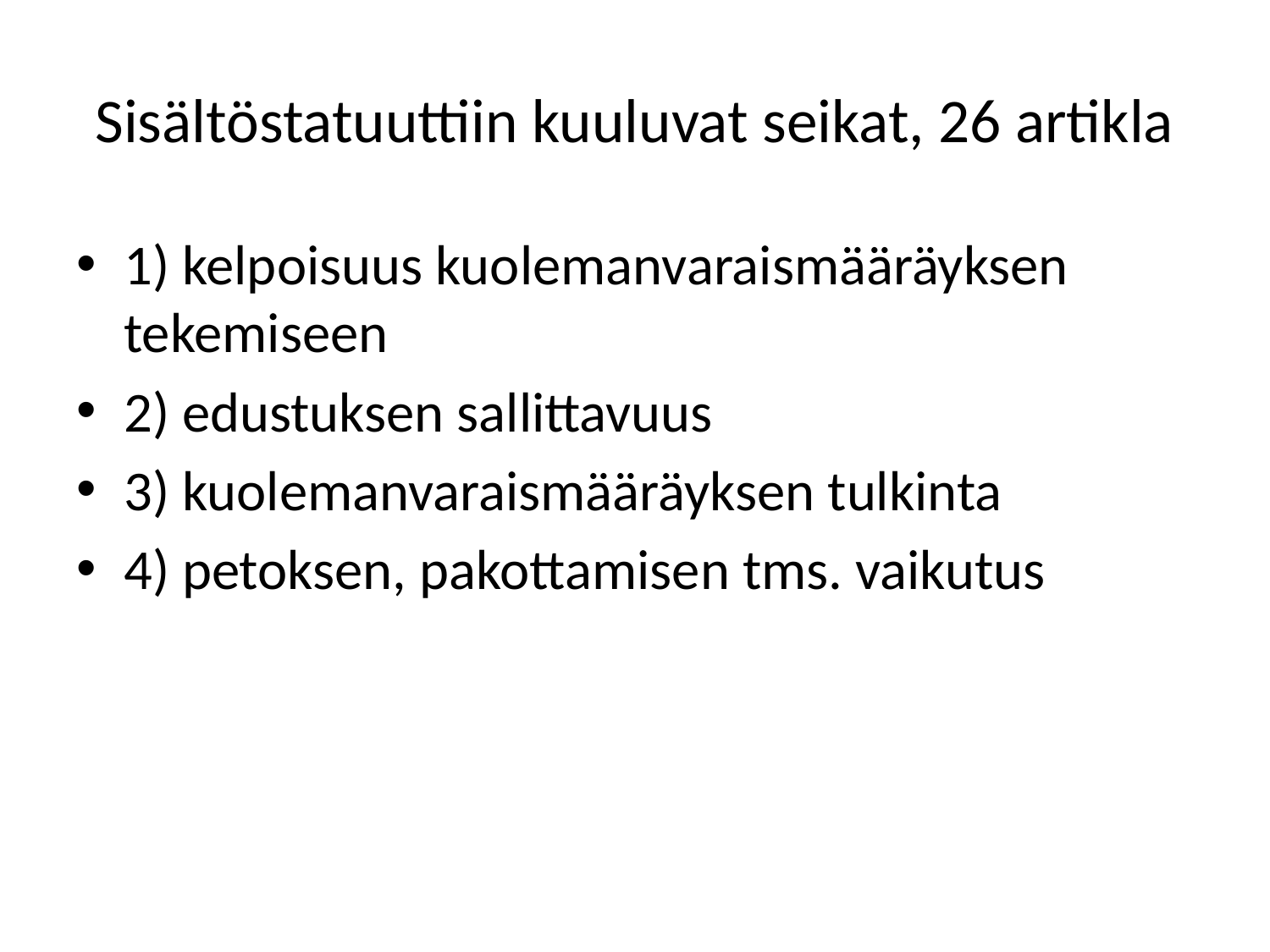

# Sisältöstatuuttiin kuuluvat seikat, 26 artikla
1) kelpoisuus kuolemanvaraismääräyksen tekemiseen
2) edustuksen sallittavuus
3) kuolemanvaraismääräyksen tulkinta
4) petoksen, pakottamisen tms. vaikutus